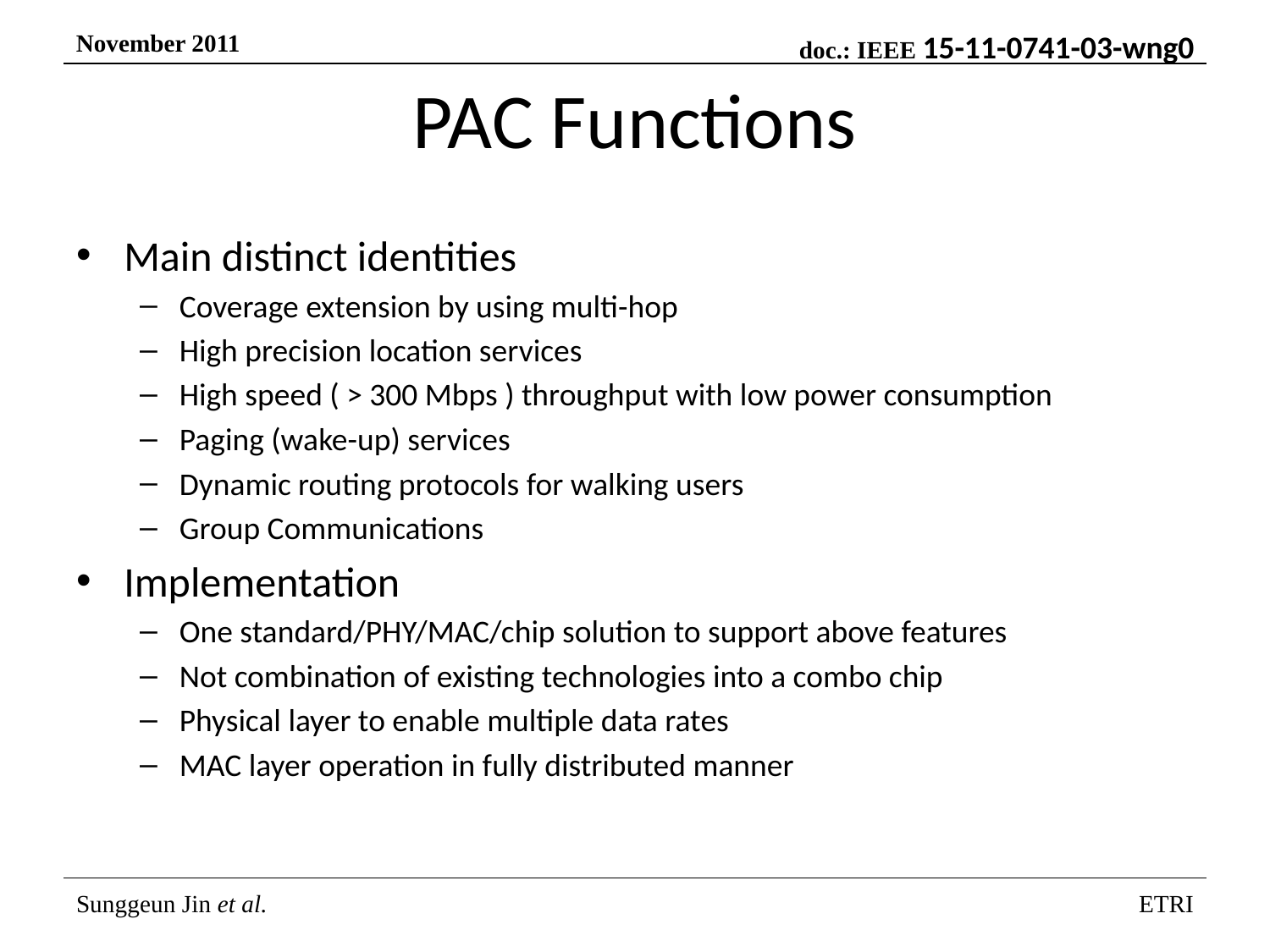

# PAC Functions
Main distinct identities
Coverage extension by using multi-hop
High precision location services
High speed ( > 300 Mbps ) throughput with low power consumption
Paging (wake-up) services
Dynamic routing protocols for walking users
Group Communications
Implementation
One standard/PHY/MAC/chip solution to support above features
Not combination of existing technologies into a combo chip
Physical layer to enable multiple data rates
MAC layer operation in fully distributed manner